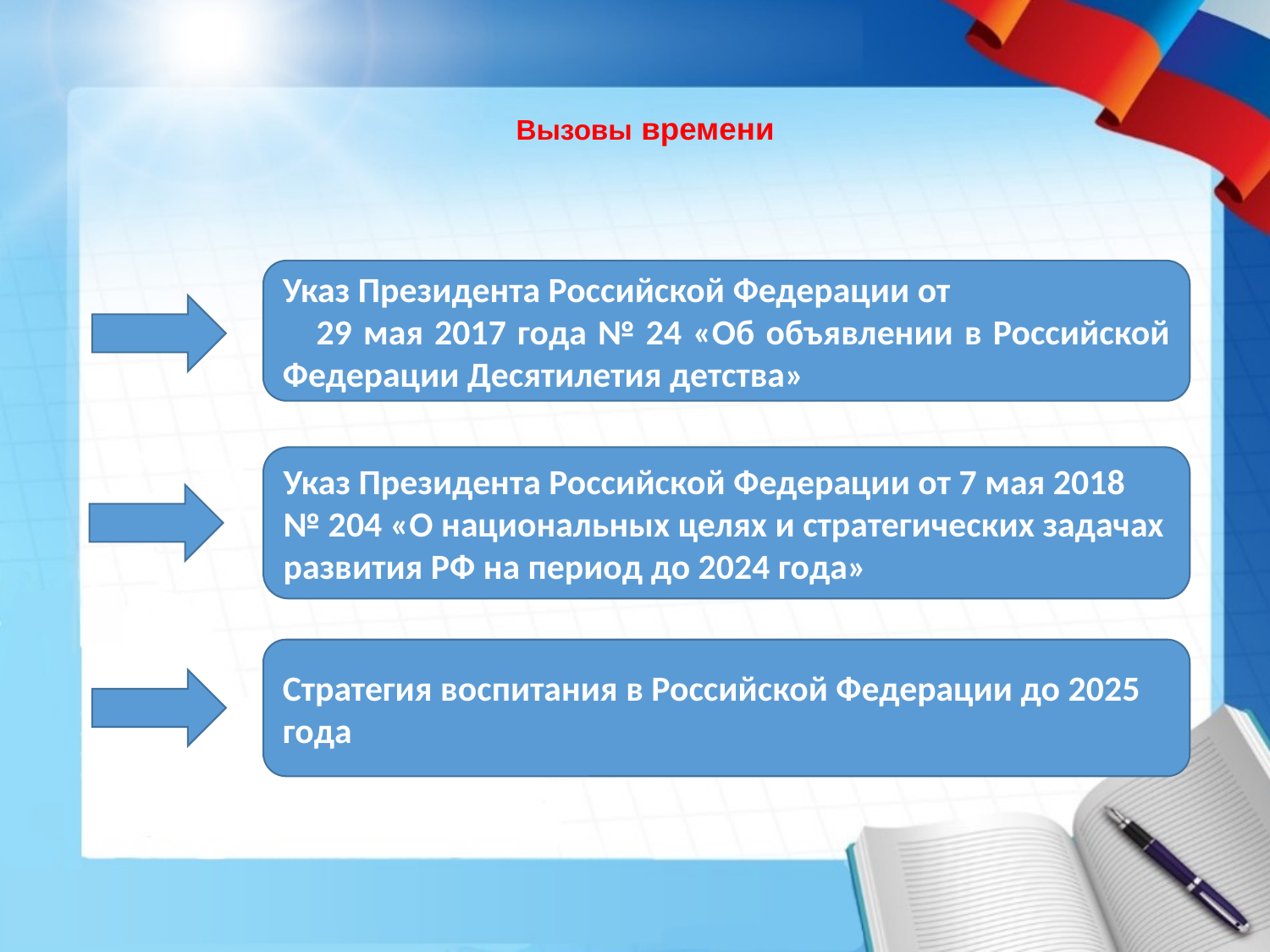

# Вызовы времени
Указ Президента Российской Федерации от
   29 мая 2017 года № 24 «Об объявлении в Российской Федерации Десятилетия детства»

Указ Президента Российской Федерации от 7 мая 2018 № 204 «О национальных целях и стратегических задачах развития РФ на период до 2024 года»

Стратегия воспитания в Российской Федерации до 2025 года